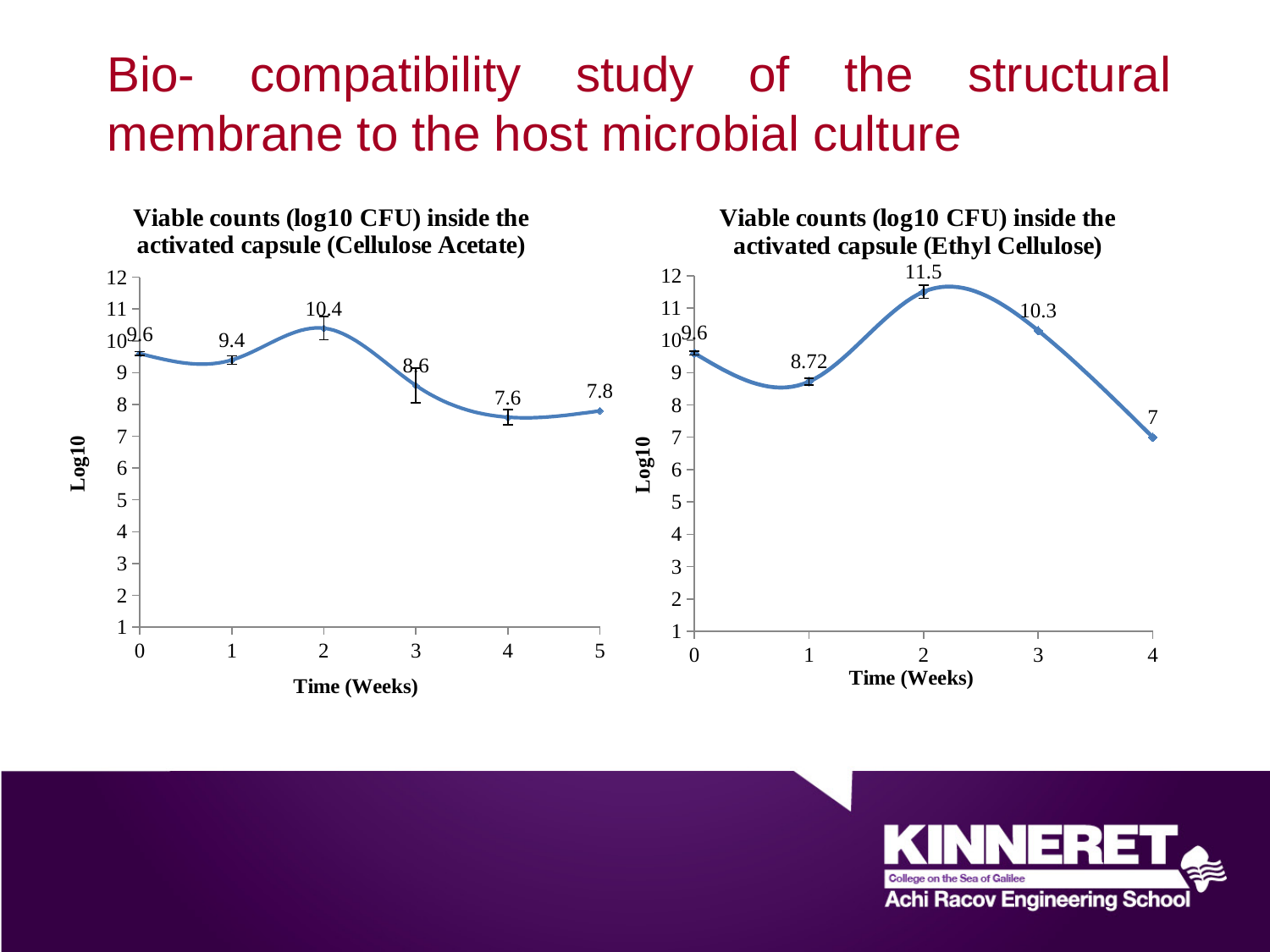

Bio- compatibility study of the structural membrane to the host microbial culture

### Chart: Viable counts (log10 CFU) inside the activated capsule (Cellulose Acetate)

| Category | TG1 |
|---|---|

### Chart: Viable counts (log10 CFU) inside the activated capsule (Ethyl Cellulose)

| Category |  |
|---|---|